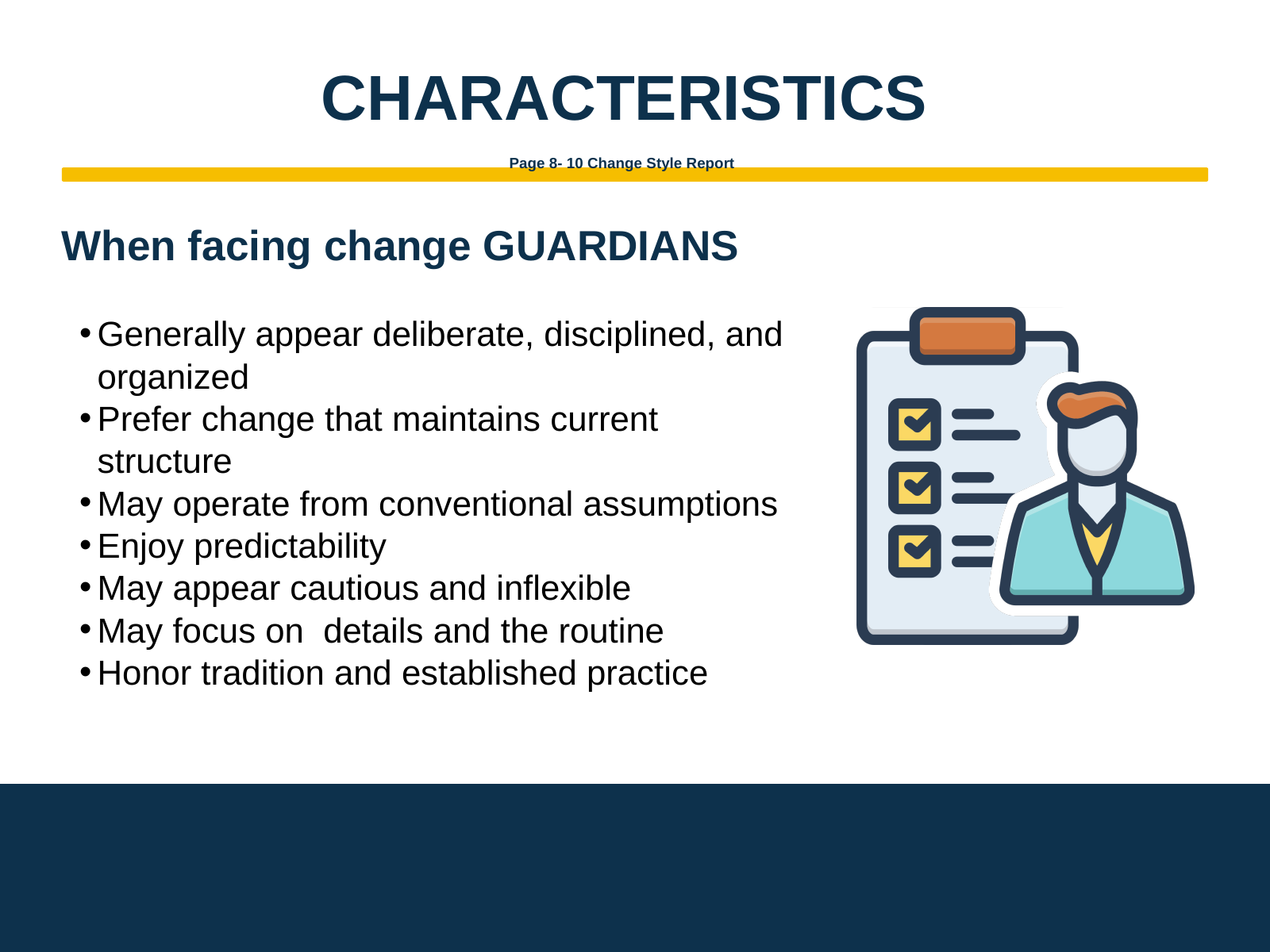

CHARACTERISTICS

Page 8- 10 Change Style Report

When facing change GUARDIANS

Generally appear deliberate, disciplined, and organized
Prefer change that maintains current structure
May operate from conventional assumptions
Enjoy predictability
May appear cautious and inflexible
May focus on  details and the routine
Honor tradition and established practice